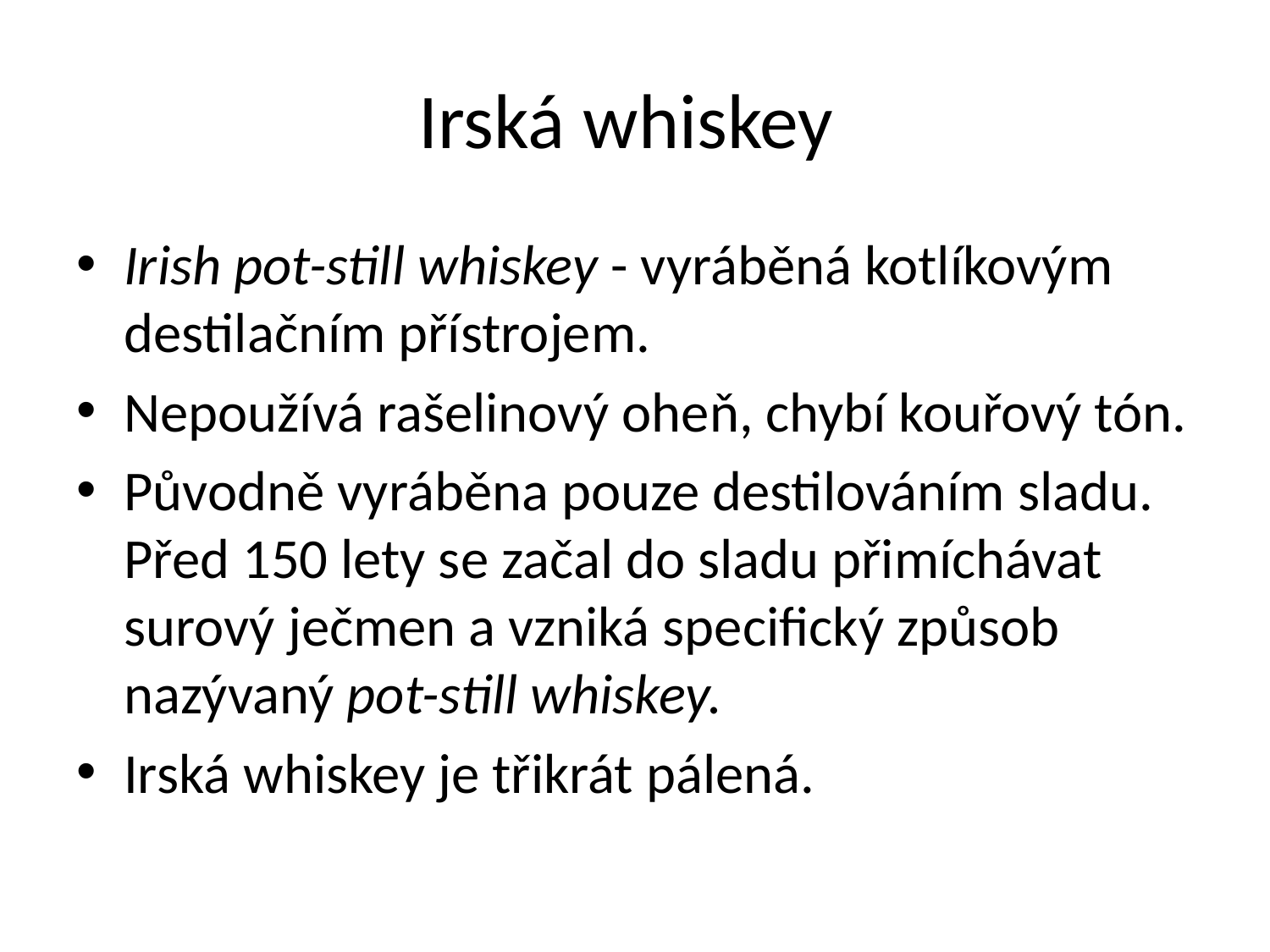

# Irská whiskey
Irish pot-still whiskey - vyráběná kotlíkovým destilačním přístrojem.
Nepoužívá rašelinový oheň, chybí kouřový tón.
Původně vyráběna pouze destilováním sladu. Před 150 lety se začal do sladu přimíchávat surový ječmen a vzniká specifický způsob nazývaný pot-still whiskey.
Irská whiskey je třikrát pálená.